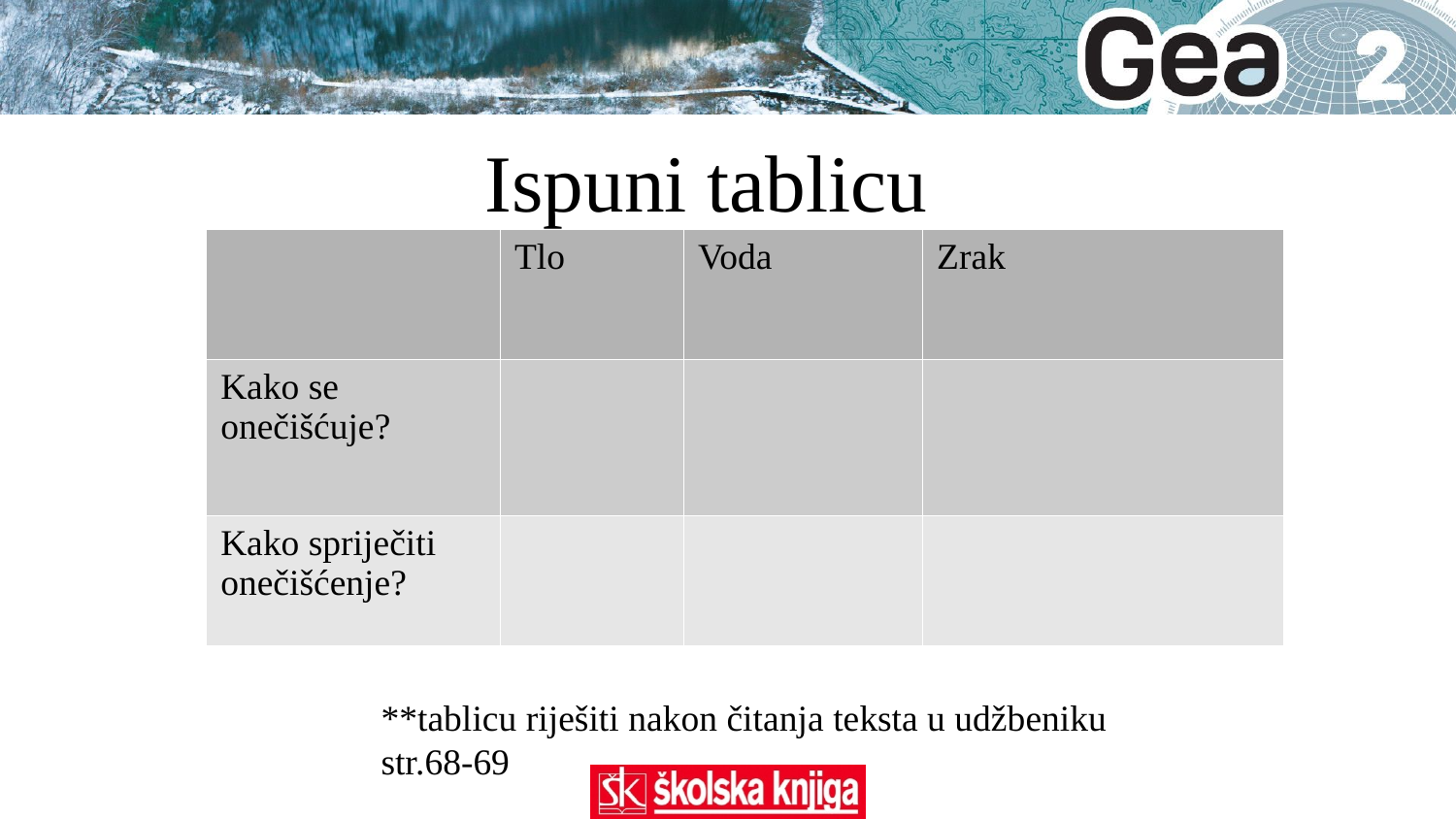

Ispuni tablicu
|  | Tlo | Voda | Zrak |
| --- | --- | --- | --- |
| Kako se onečišćuje? |  |  |  |
| Kako spriječiti onečišćenje? |  |  |  |
**tablicu riješiti nakon čitanja teksta u udžbeniku str.68-69